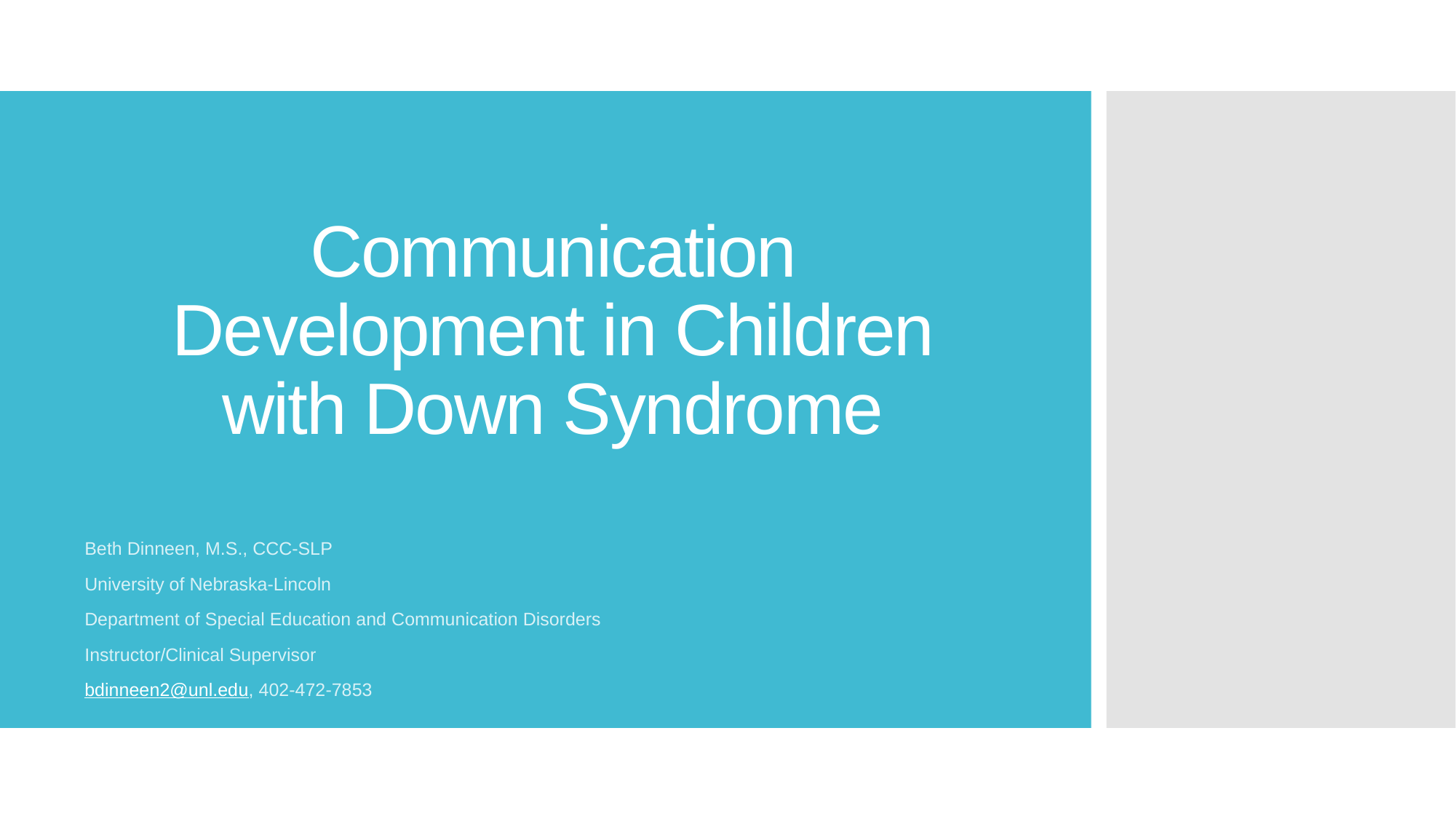

# Communication Development in Children with Down Syndrome
Beth Dinneen, M.S., CCC-SLP
University of Nebraska-Lincoln
Department of Special Education and Communication Disorders
Instructor/Clinical Supervisor
bdinneen2@unl.edu, 402-472-7853